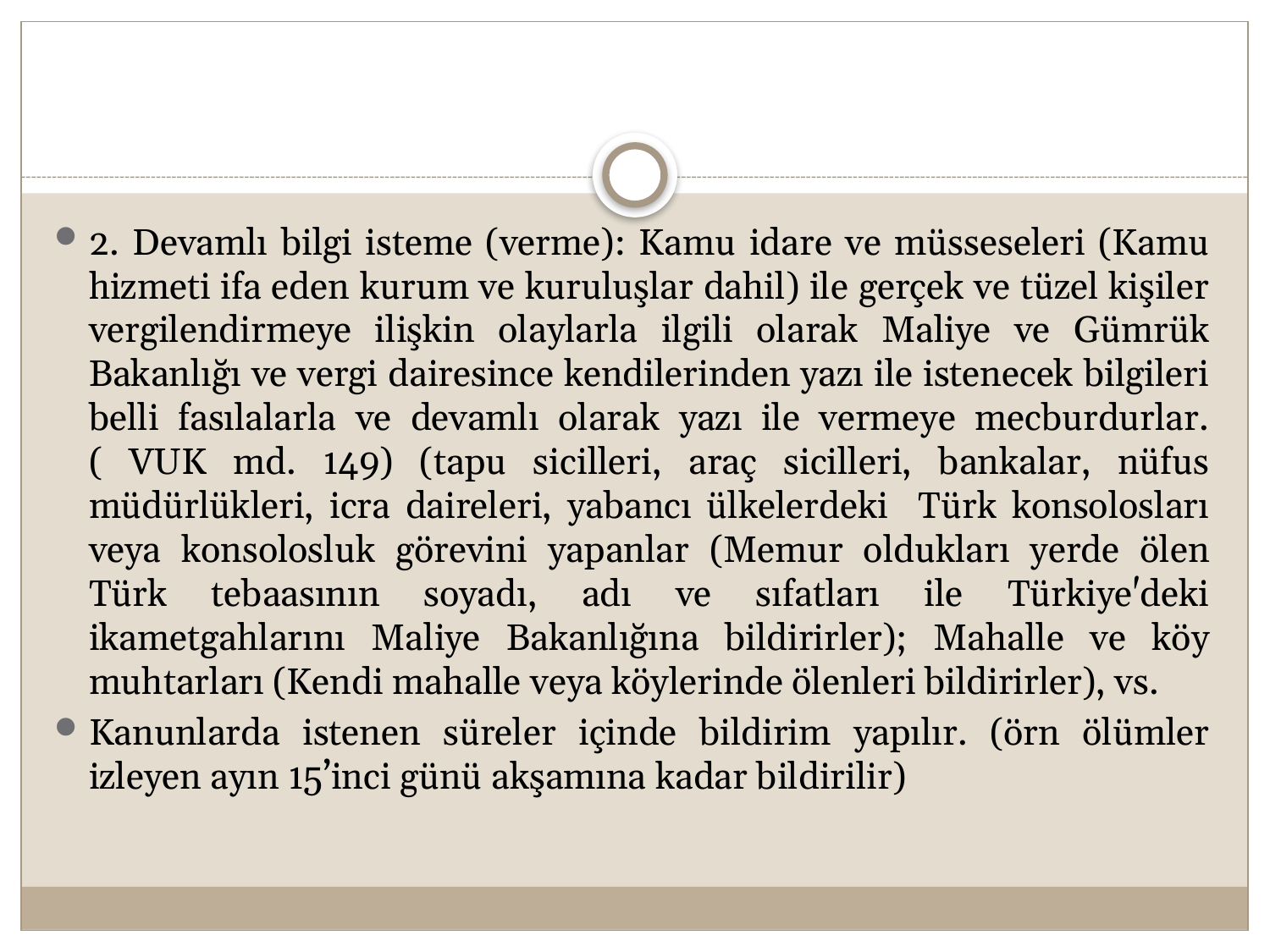

#
2. Devamlı bilgi isteme (verme): Kamu idare ve müsseseleri (Kamu hizmeti ifa eden kurum ve kuruluşlar dahil) ile gerçek ve tüzel kişiler vergilendirmeye ilişkin olaylarla ilgili olarak Maliye ve Gümrük Bakanlığı ve vergi dairesince kendilerinden yazı ile istenecek bilgileri belli fasılalarla ve devamlı olarak yazı ile vermeye mecburdurlar.( VUK md. 149) (tapu sicilleri, araç sicilleri, bankalar, nüfus müdürlükleri, icra daireleri, yabancı ülkelerdeki  Türk konsolosları veya konsolosluk görevini yapanlar (Memur oldukları yerde ölen Türk tebaasının soyadı, adı ve sıfatları ile Türkiye'deki ikametgahlarını Maliye Bakanlığına bildirirler); Mahalle ve köy muhtarları (Kendi mahalle veya köylerinde ölenleri bildirirler), vs.
Kanunlarda istenen süreler içinde bildirim yapılır. (örn ölümler izleyen ayın 15’inci günü akşamına kadar bildirilir)